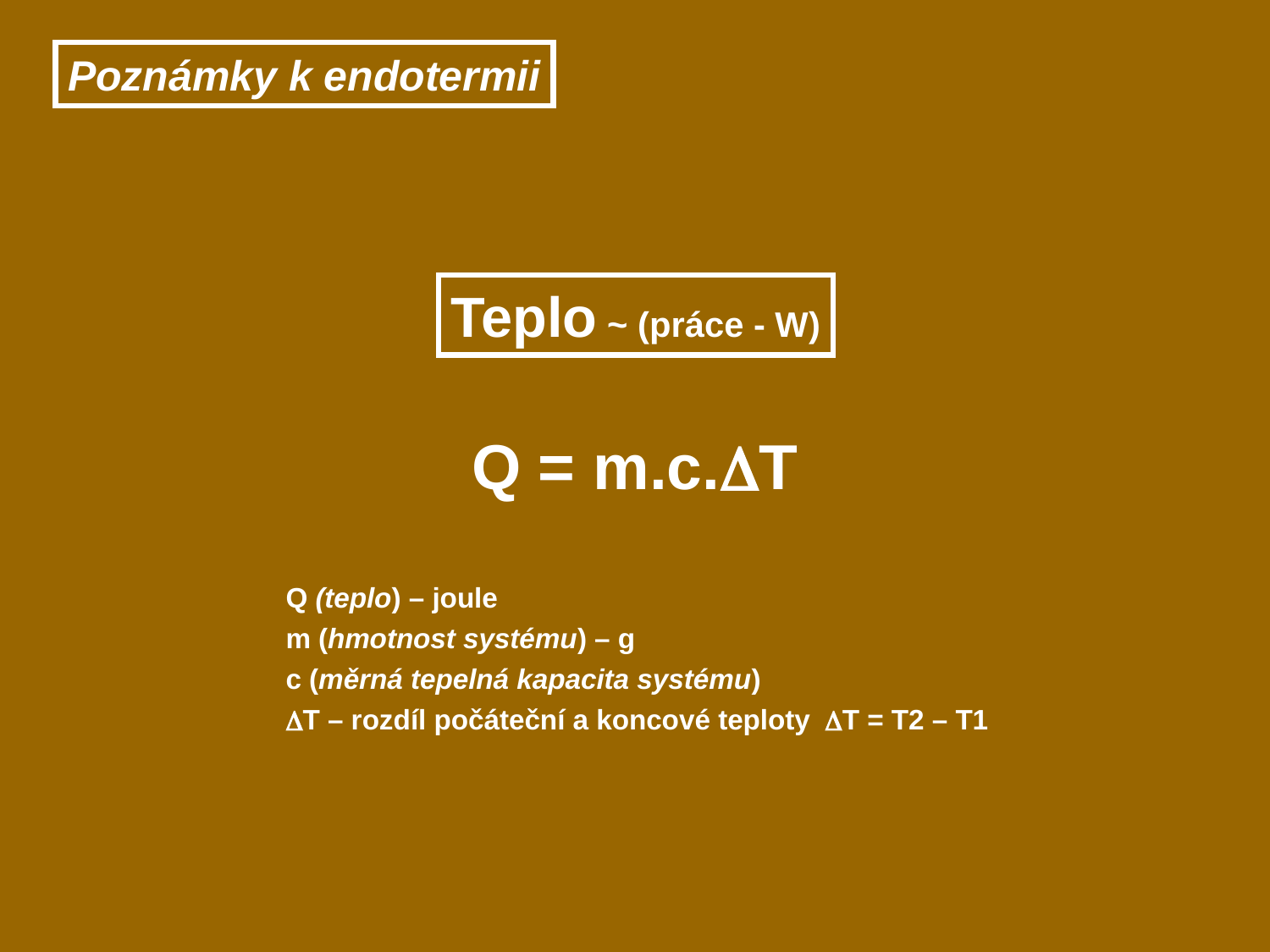

Poznámky k endotermii
Teplo ~ (práce - W)
Q = m.c.ΔT
Q (teplo) – joule
m (hmotnost systému) – g
c (měrná tepelná kapacita systému)
ΔT – rozdíl počáteční a koncové teploty ΔT = T2 – T1